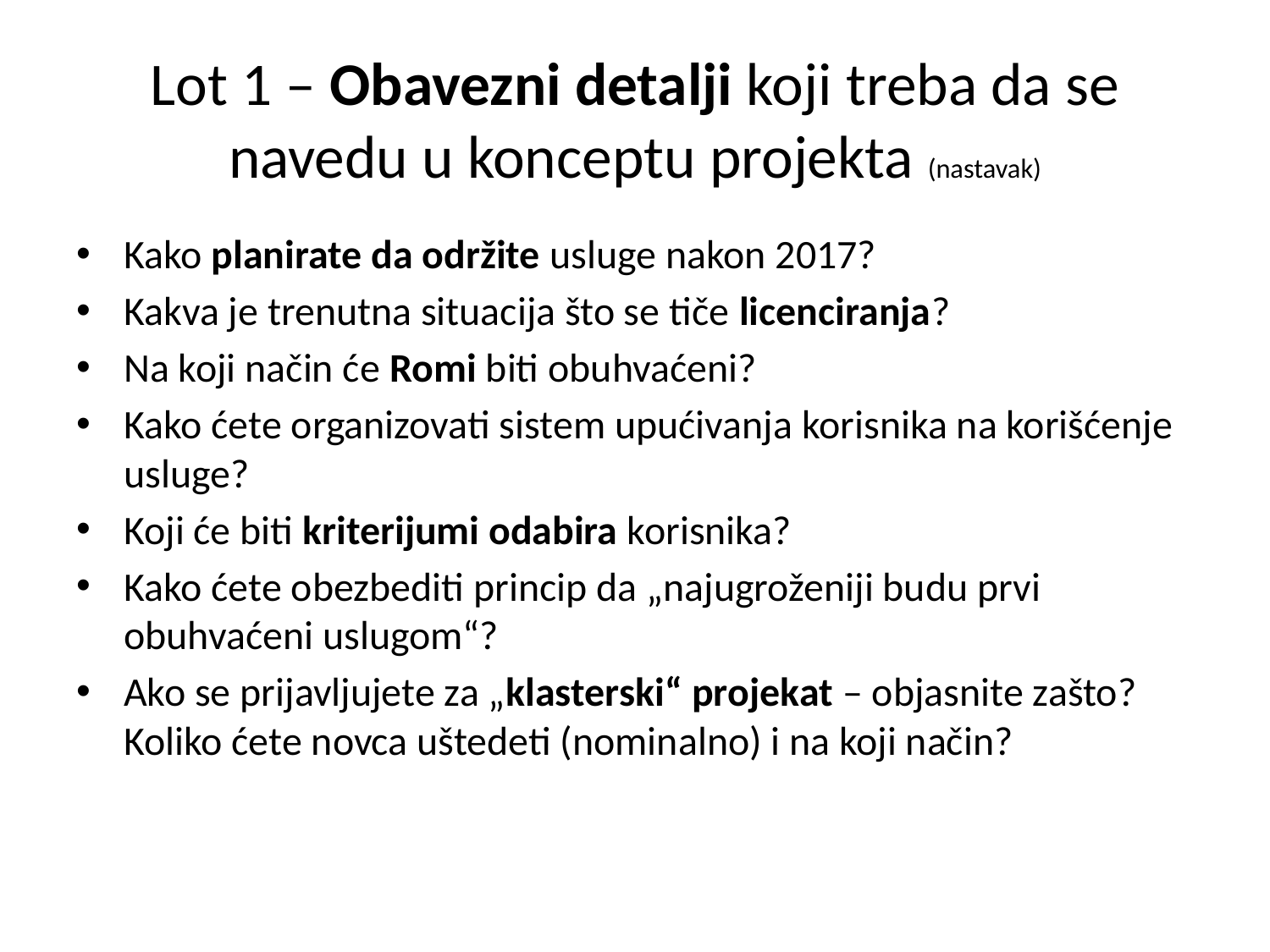

# Lot 1 – Obavezni detalji koji treba da se navedu u konceptu projekta (nastavak)
Kako planirate da održite usluge nakon 2017?
Kakva je trenutna situacija što se tiče licenciranja?
Na koji način će Romi biti obuhvaćeni?
Kako ćete organizovati sistem upućivanja korisnika na korišćenje usluge?
Koji će biti kriterijumi odabira korisnika?
Kako ćete obezbediti princip da „najugroženiji budu prvi obuhvaćeni uslugom“?
Ako se prijavljujete za „klasterski“ projekat – objasnite zašto? Koliko ćete novca uštedeti (nominalno) i na koji način?